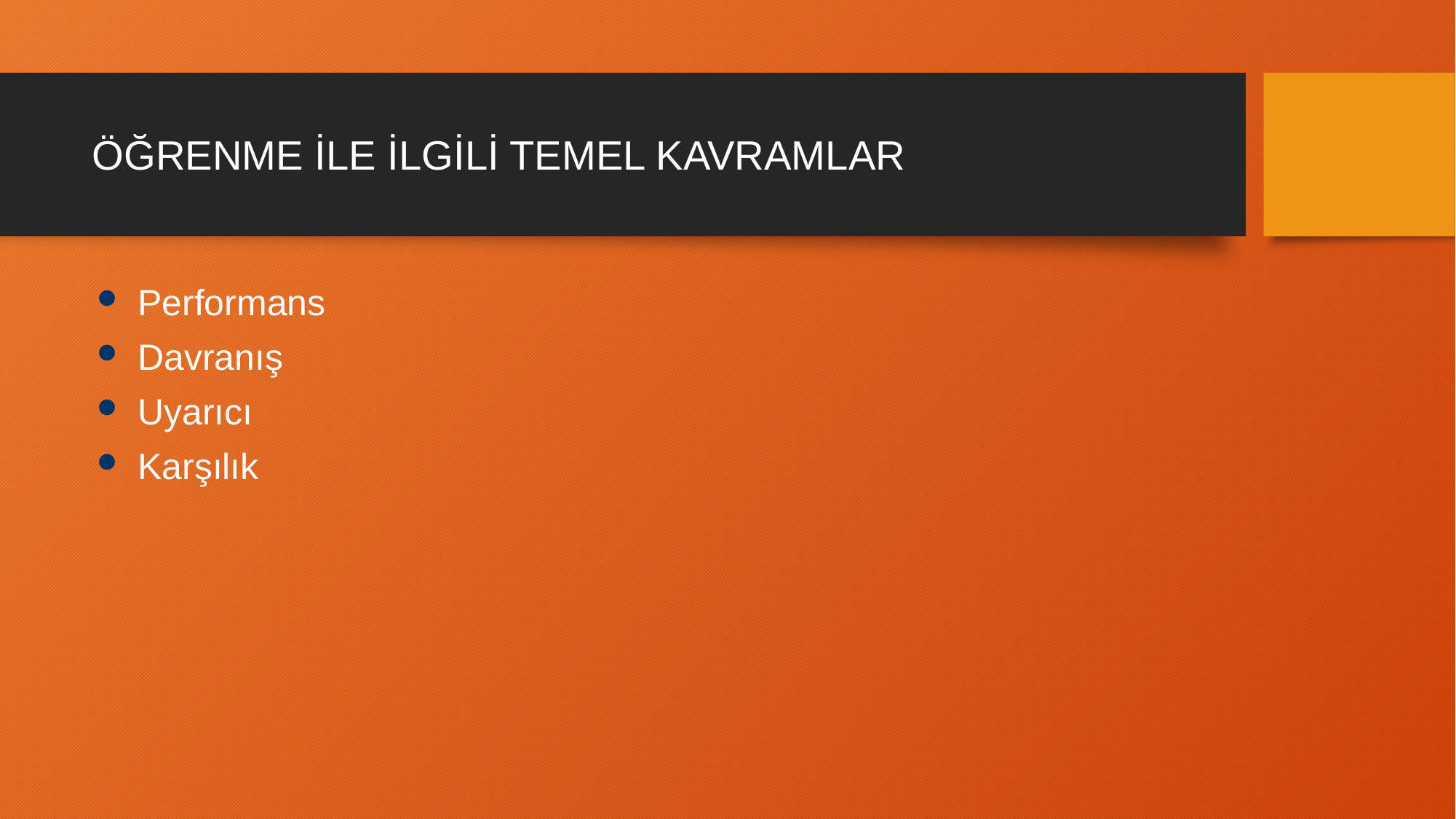

# ÖĞRENME İLE İLGİLİ TEMEL KAVRAMLAR
Performans
Davranış
Uyarıcı
Karşılık